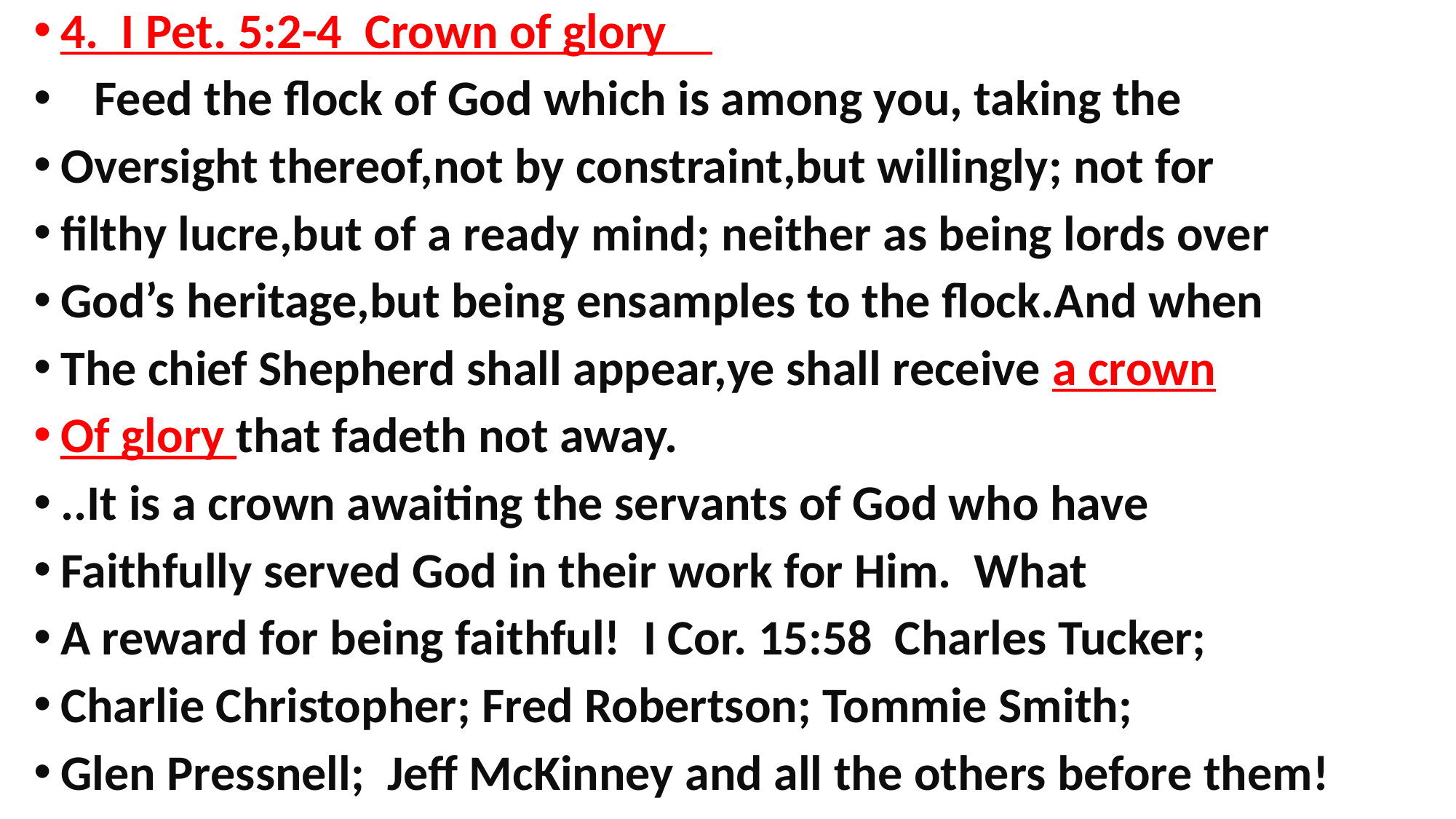

4.  I Pet. 5:2-4  Crown of glory
   Feed the flock of God which is among you, taking the
Oversight thereof,not by constraint,but willingly; not for
filthy lucre,but of a ready mind; neither as being lords over
God’s heritage,but being ensamples to the flock.And when
The chief Shepherd shall appear,ye shall receive a crown
Of glory that fadeth not away.
..It is a crown awaiting the servants of God who have
Faithfully served God in their work for Him.  What
A reward for being faithful!  I Cor. 15:58  Charles Tucker;
Charlie Christopher; Fred Robertson; Tommie Smith;
Glen Pressnell;  Jeff McKinney and all the others before them!